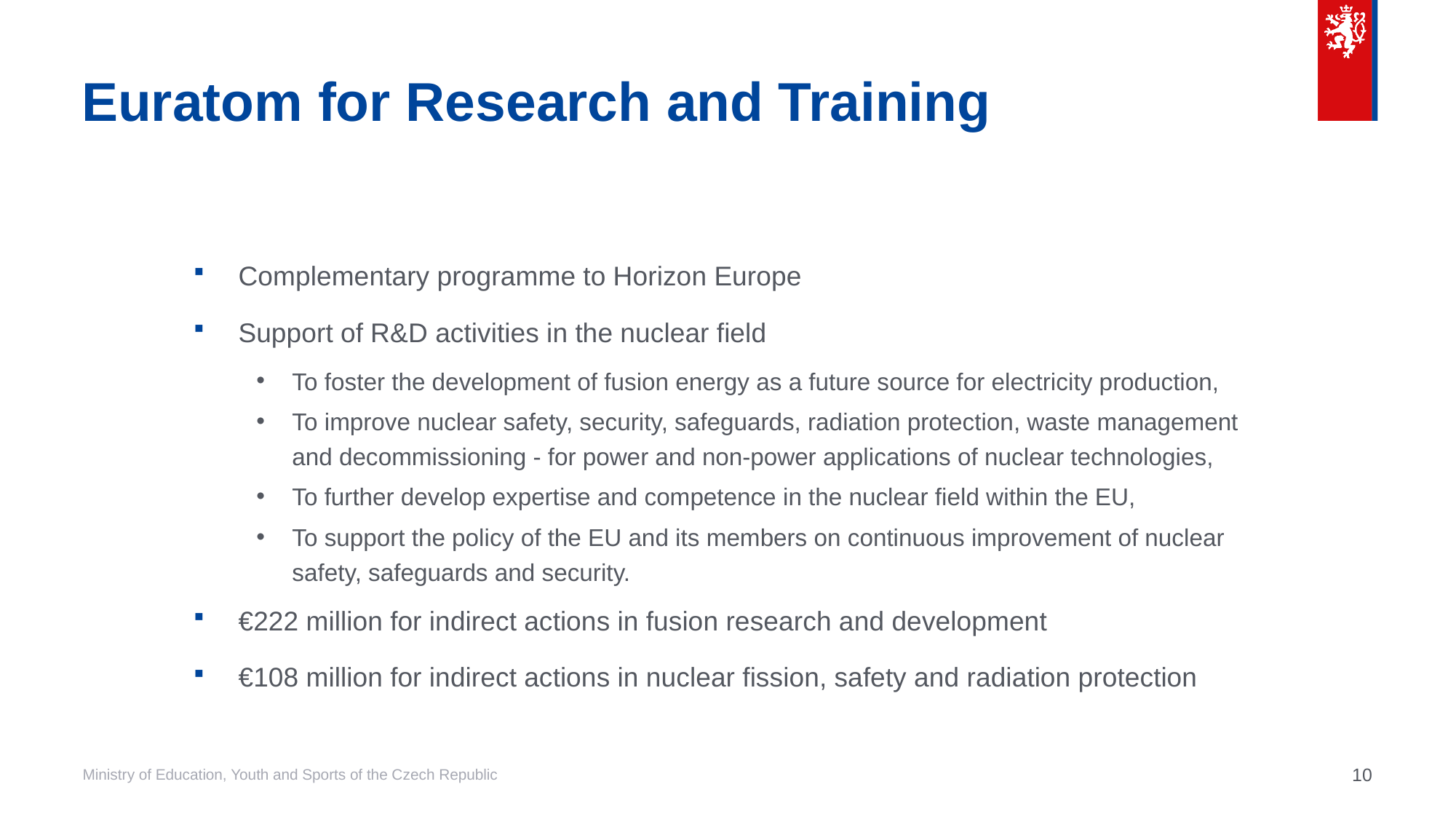

# Euratom for Research and Training
Complementary programme to Horizon Europe
Support of R&D activities in the nuclear field
To foster the development of fusion energy as a future source for electricity production,
To improve nuclear safety, security, safeguards, radiation protection, waste management and decommissioning - for power and non-power applications of nuclear technologies,
To further develop expertise and competence in the nuclear field within the EU,
To support the policy of the EU and its members on continuous improvement of nuclear safety, safeguards and security.
€222 million for indirect actions in fusion research and development
€108 million for indirect actions in nuclear fission, safety and radiation protection

10